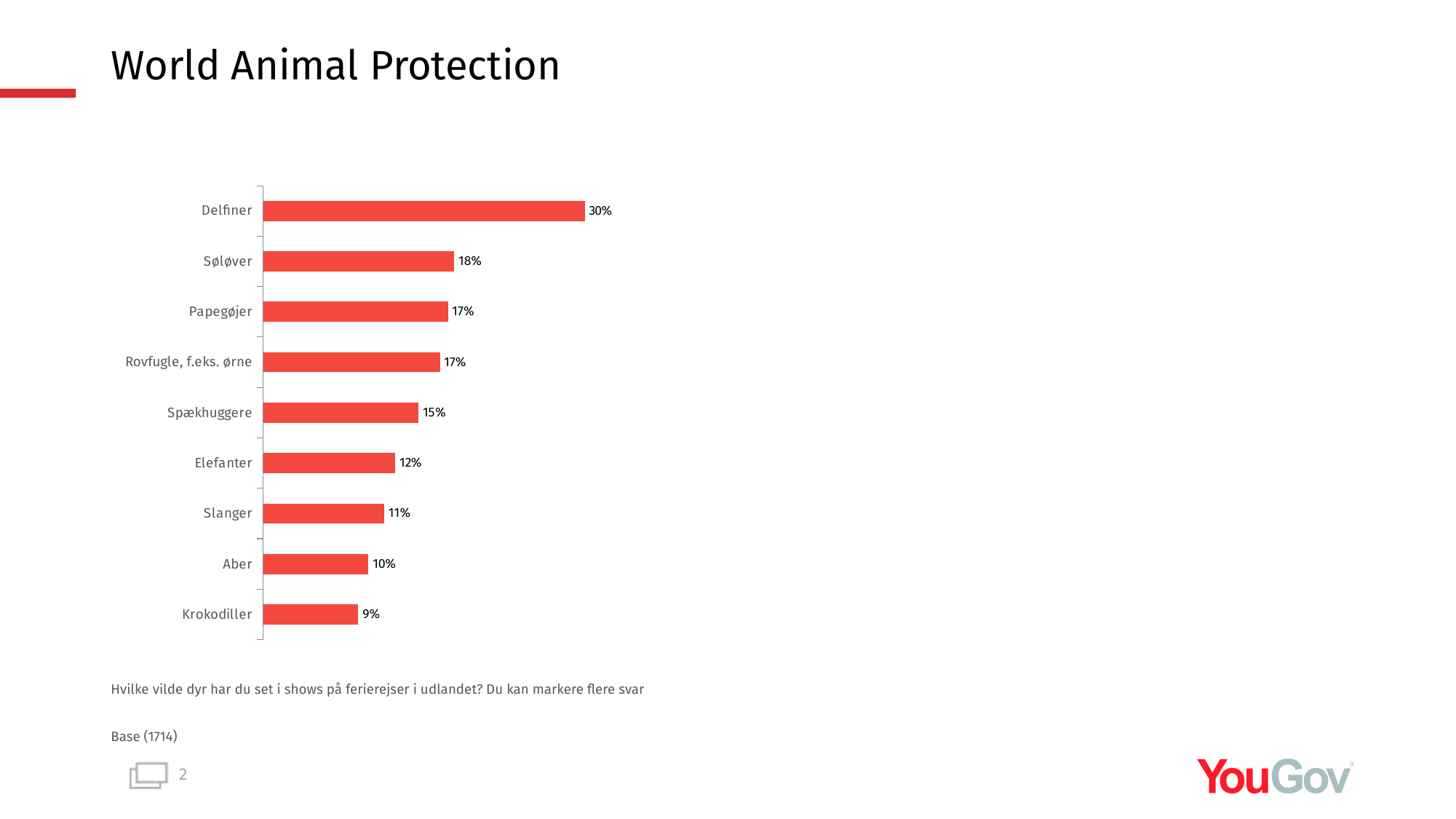

# World Animal Protection

### Chart

| Category | Total |
|---|---|
| Krokodiller | 0.089 |
| Aber | 0.0986 |
| Slanger | 0.1133 |
| Elefanter | 0.1237 |
| Spækhuggere | 0.1455 |
| Rovfugle, f.eks. ørne | 0.1655 |
| Papegøjer | 0.173 |
| Søløver | 0.179 |
| Delfiner | 0.3013 |
Hvilke vilde dyr har du set i shows på ferierejser i udlandet? Du kan markere flere svar
Base (1714)